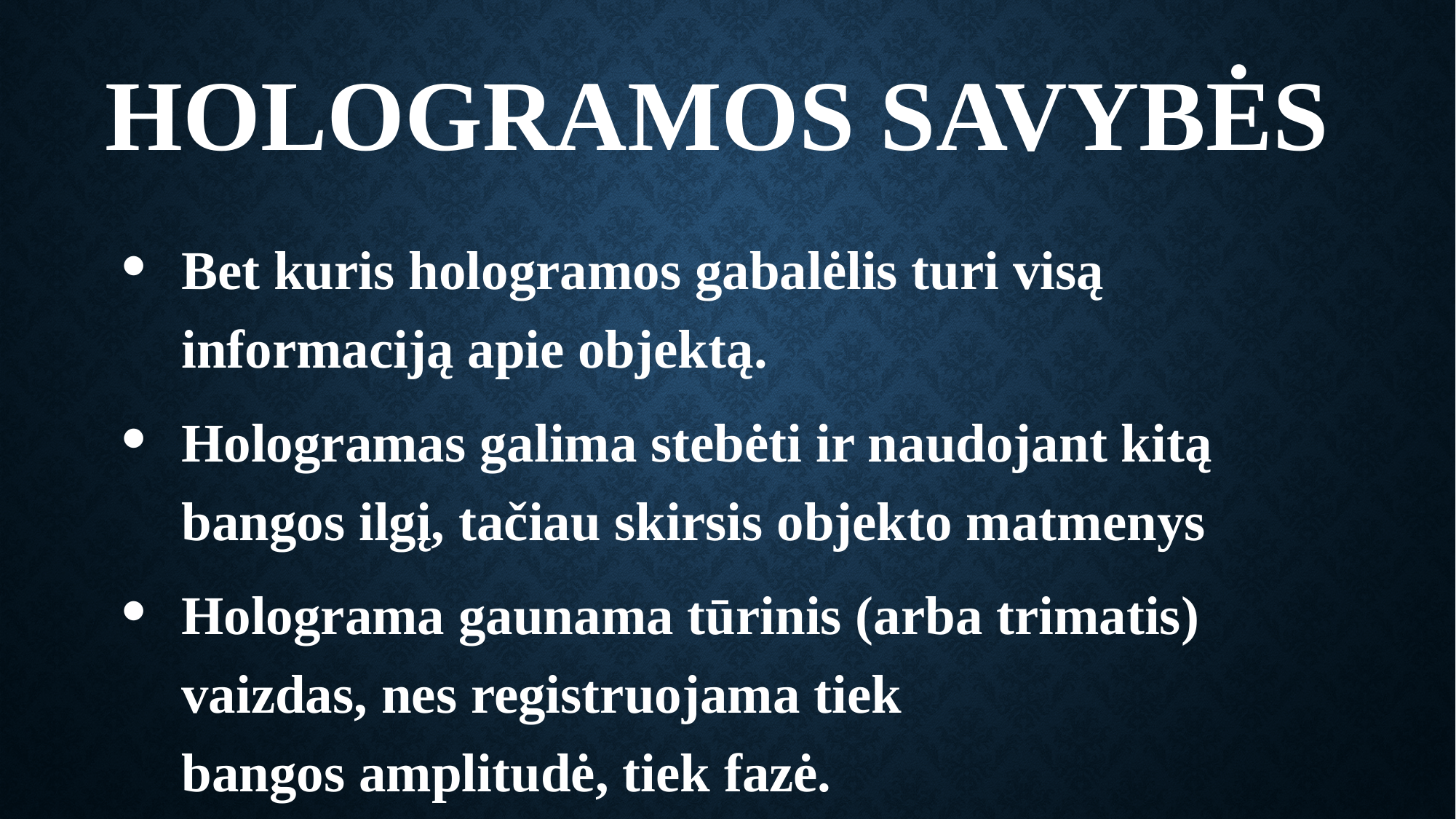

# Hologramos savybės
Bet kuris hologramos gabalėlis turi visą informaciją apie objektą.
Hologramas galima stebėti ir naudojant kitą bangos ilgį, tačiau skirsis objekto matmenys
Holograma gaunama tūrinis (arba trimatis) vaizdas, nes registruojama tiek bangos amplitudė, tiek fazė.